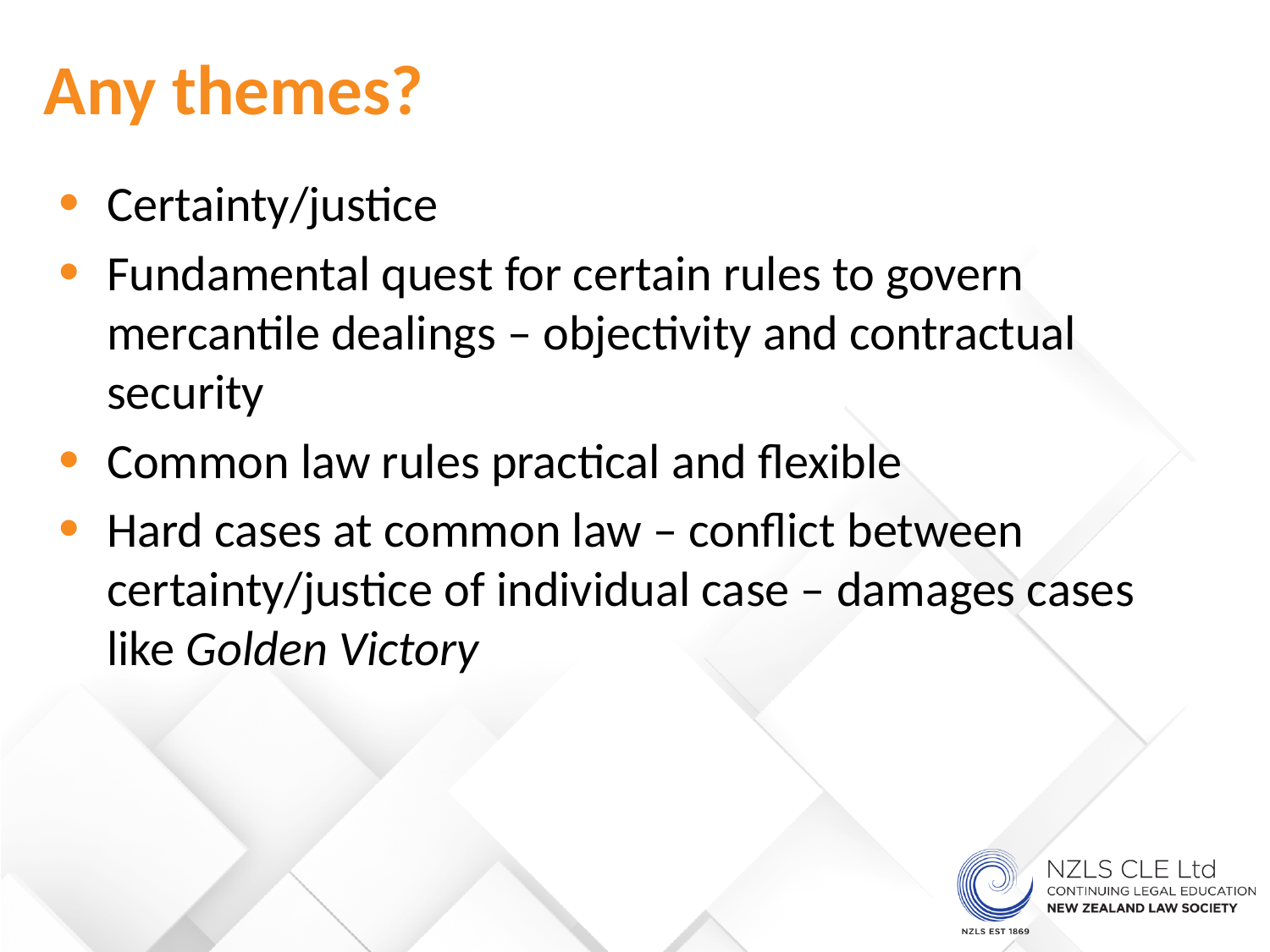

Any themes?
Certainty/justice
Fundamental quest for certain rules to govern mercantile dealings – objectivity and contractual security
Common law rules practical and flexible
Hard cases at common law – conflict between certainty/justice of individual case – damages cases like Golden Victory